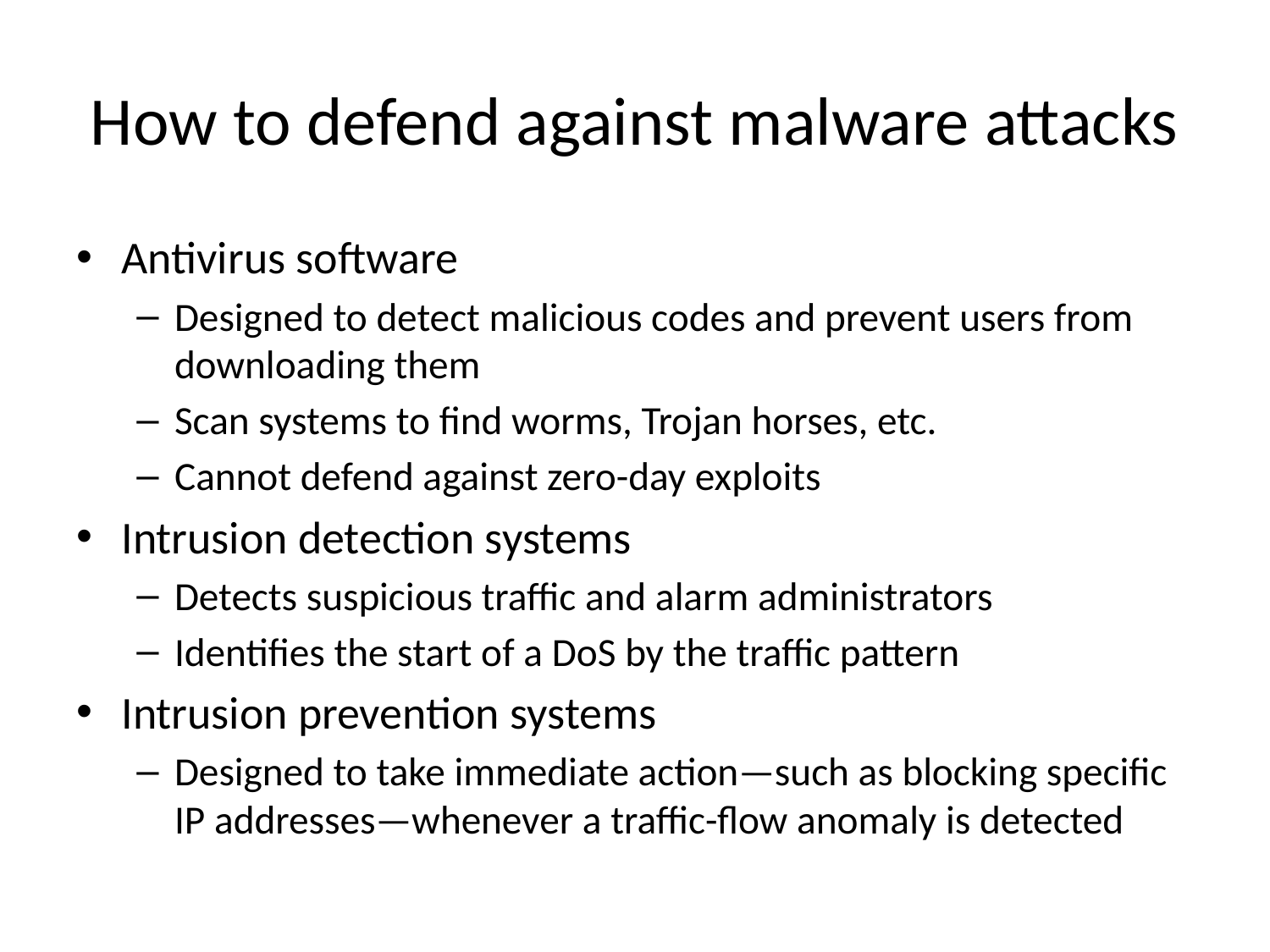

# How to defend against malware attacks
Antivirus software
Designed to detect malicious codes and prevent users from downloading them
Scan systems to find worms, Trojan horses, etc.
Cannot defend against zero-day exploits
Intrusion detection systems
Detects suspicious traffic and alarm administrators
Identifies the start of a DoS by the traffic pattern
Intrusion prevention systems
Designed to take immediate action—such as blocking specific IP addresses—whenever a traffic-flow anomaly is detected